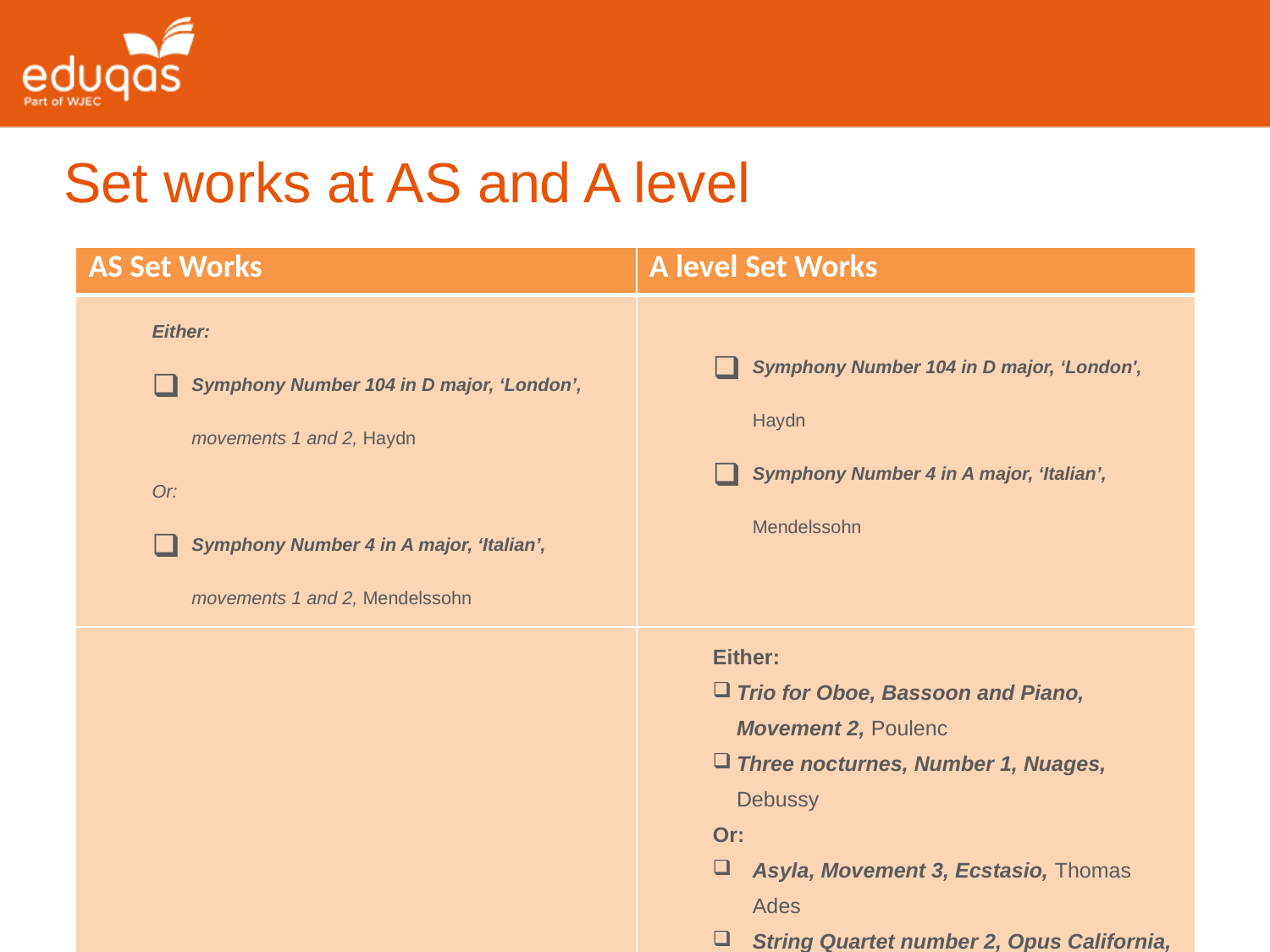

Set works at AS and A level

| AS Set Works | A level Set Works |
| --- | --- |
| Either: Symphony Number 104 in D major, ‘London’, movements 1 and 2, Haydn Or: Symphony Number 4 in A major, ‘Italian’, movements 1 and 2, Mendelssohn | Symphony Number 104 in D major, ‘London', Haydn Symphony Number 4 in A major, ‘Italian’, Mendelssohn |
|  | Either: Trio for Oboe, Bassoon and Piano, Movement 2, Poulenc Three nocturnes, Number 1, Nuages, Debussy Or: Asyla, Movement 3, Ecstasio, Thomas Ades String Quartet number 2, Opus California, Movements 1 and 4, Sally Beamish |